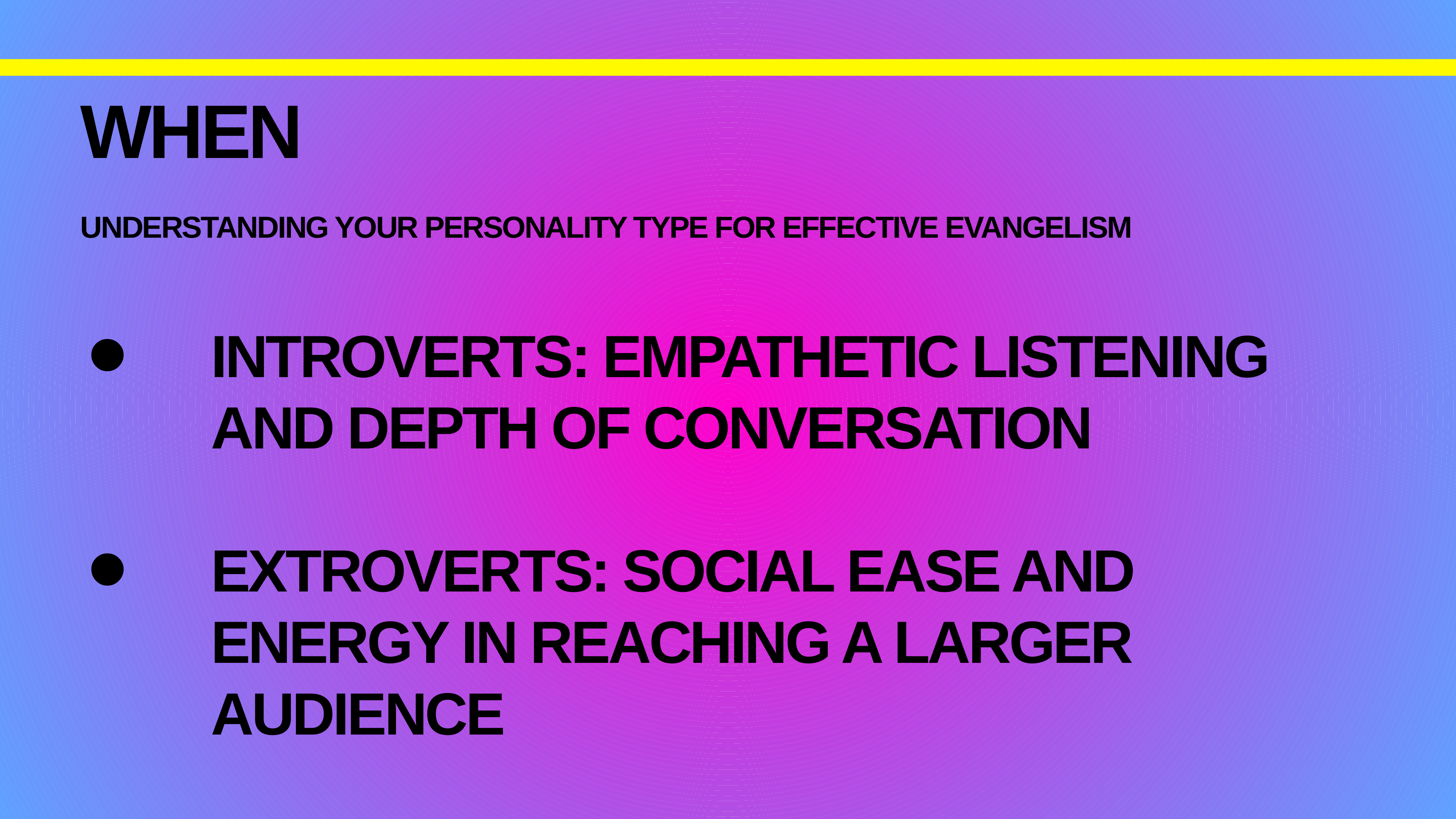

# When
Understanding Your Personality Type for Effective Evangelism
Introverts: Empathetic listening and depth of conversation

Extroverts: Social ease and energy in reaching a larger audience